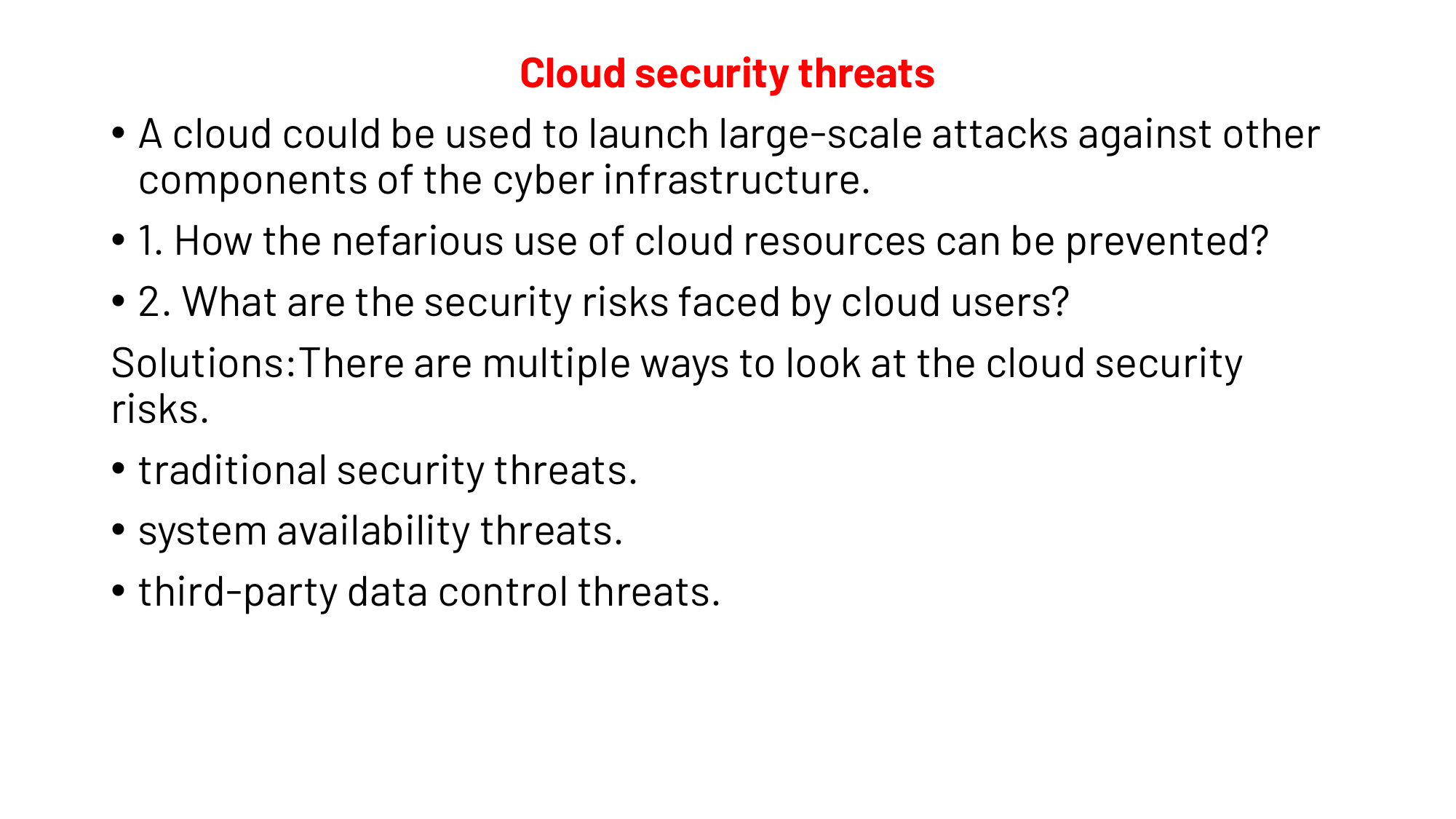

Cloud security threats
A cloud could be used to launch large-scale attacks against other components of the cyber infrastructure.
1. How the nefarious use of cloud resources can be prevented?
2. What are the security risks faced by cloud users?
Solutions:There are multiple ways to look at the cloud security risks.
traditional security threats.
system availability threats.
third-party data control threats.